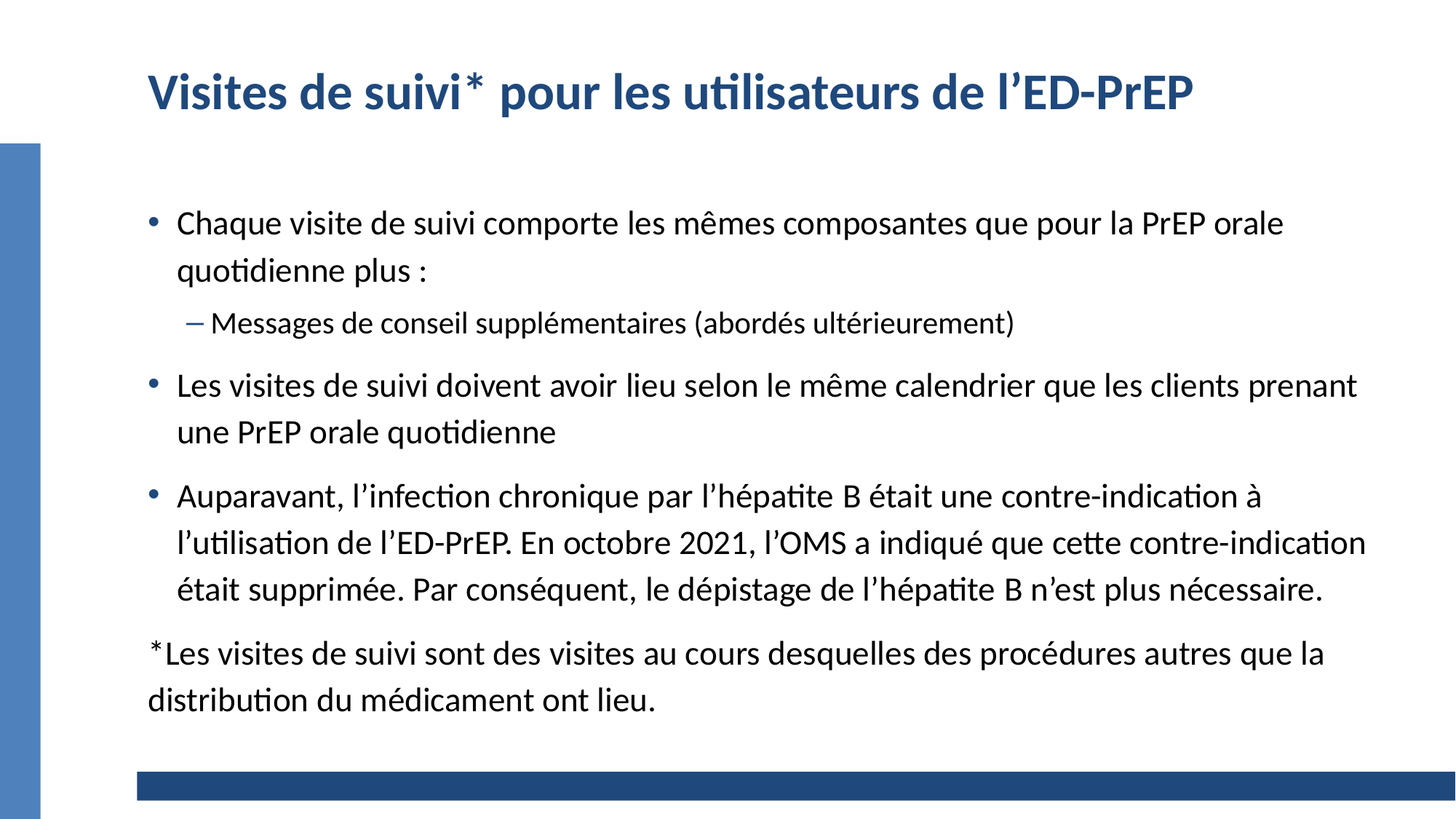

# Visites de suivi* pour les utilisateurs de l’ED-PrEP
Chaque visite de suivi comporte les mêmes composantes que pour la PrEP orale quotidienne plus :
Messages de conseil supplémentaires (abordés ultérieurement)
Les visites de suivi doivent avoir lieu selon le même calendrier que les clients prenant une PrEP orale quotidienne
Auparavant, l’infection chronique par l’hépatite B était une contre-indication à l’utilisation de l’ED-PrEP. En octobre 2021, l’OMS a indiqué que cette contre-indication était supprimée. Par conséquent, le dépistage de l’hépatite B n’est plus nécessaire.
*Les visites de suivi sont des visites au cours desquelles des procédures autres que la distribution du médicament ont lieu.